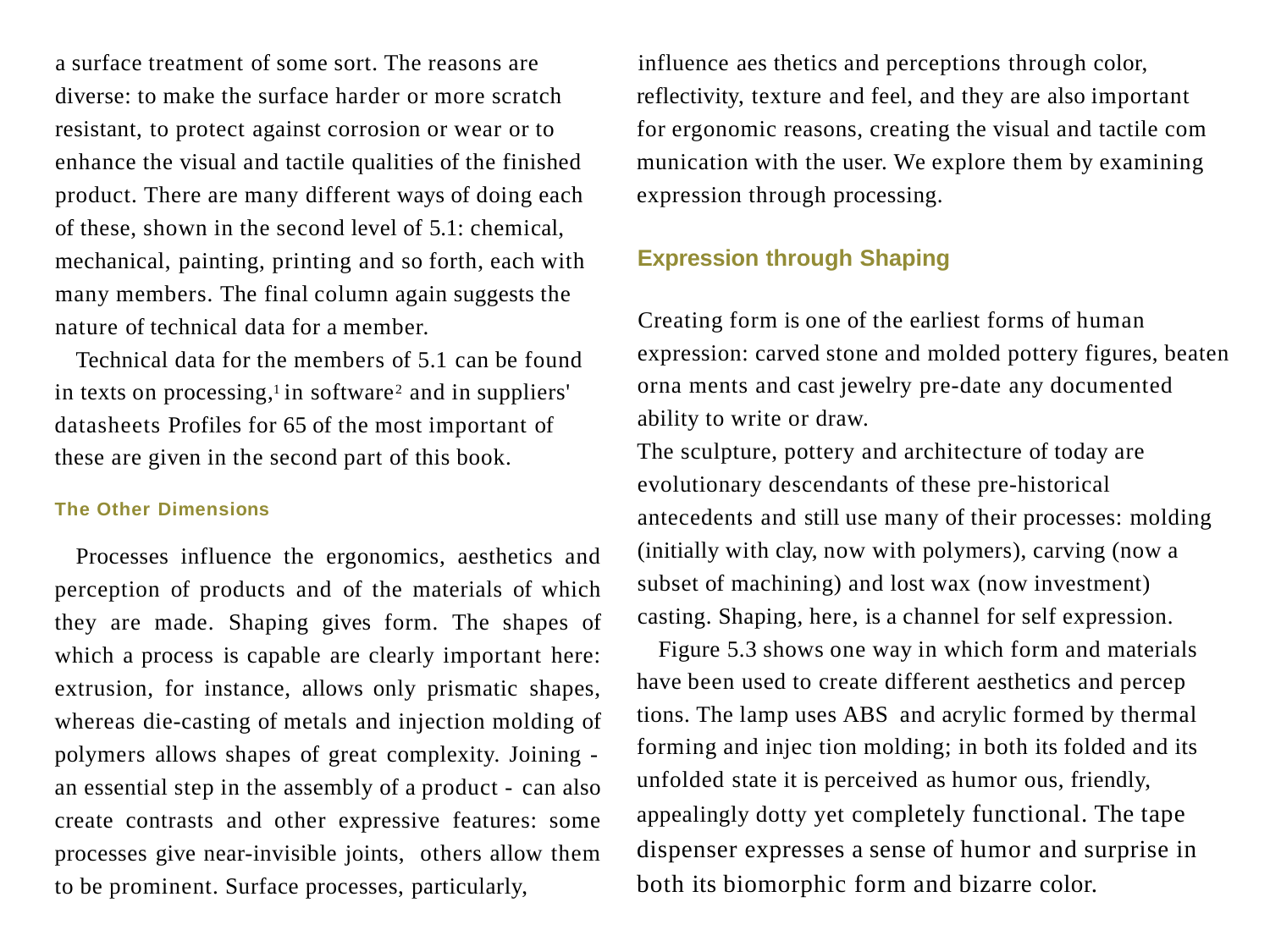

a surface treatment of some sort. The reasons are diverse: to make the surface harder or more scratch resistant, to protect against corrosion or wear or to enhance the visual and tactile qualities of the finished product. There are many different ways of doing each of these, shown in the second level of 5.1: chemi­cal, mechanical, painting, printing and so forth, each with many members. The final column again suggests the nature of technical data for a member.
Technical data for the members of 5.1 can be found in texts on processing,1 in software2  and in suppliers' datasheets Profiles for 65 of the most important of these are given in the second part of this book.

Processes influence the ergonomics, aes­thetics and perception of products and of the materials of which they are made. Shaping gives form. The shapes of which a process is capable are clearly important here: extrusion, for instance, allows only prismatic shapes, whereas die-casting of metals and injection molding of poly­mers allows shapes of great complexity. Joining - an essential step in the assembly of a product - can also create contrasts and other expressive features: some processes give near-invisible joints,  oth­ers allow them to be prominent. Surface processes, particularly,
influence aes­ thetics and perceptions through color, reflectivity, texture and feel, and they are also important for ergonomic reasons, creating the visual and tactile com­ munication with the user. We explore them by examining expression through processing.
Expression through Shaping

Creating form is one of the earliest forms of human expression: carved stone and molded pottery figures, beaten orna­ ments and cast jewelry pre-date any documented ability to write or draw.
The sculpture, pottery and architecture of today are evolutionary descendants of these pre-historical antecedents and still use many of their processes: molding (initially with clay, now with polymers), carving (now a subset of machining) and lost wax (now investment) casting. Shaping, here, is a channel for self­ expression.
Figure 5.3 shows one way in which form and materials have been used to create different aesthetics and percep­ tions. The lamp uses ABS  and acrylic formed by thermal forming and injec­ tion molding; in both its folded and its unfolded state it is perceived as humor­ ous, friendly, appealingly dotty yet completely functional. The tape dispenser expresses a sense of humor and surprise in both its biomorphic form and bizarre color.

The Other Dimensions